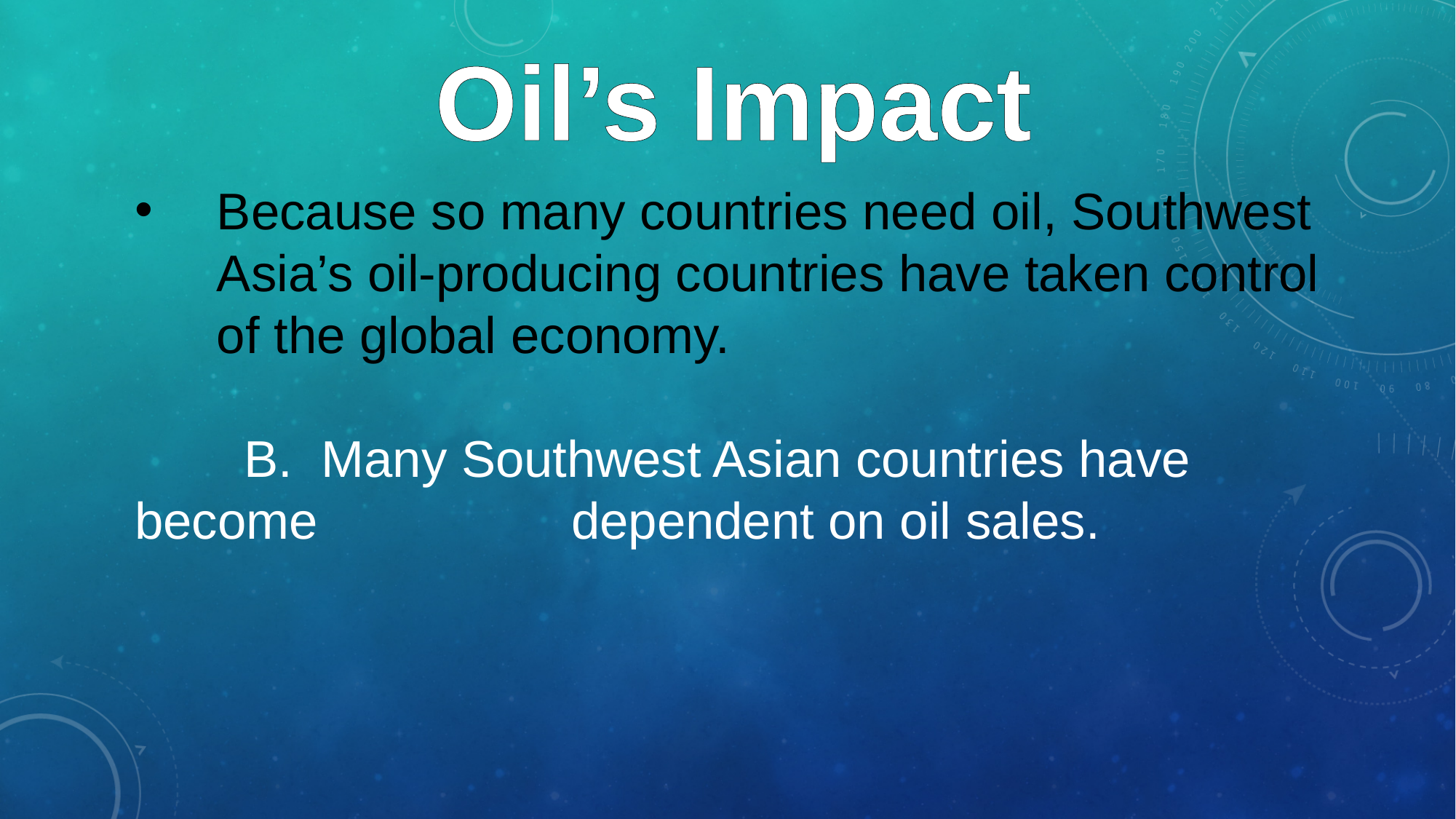

Oil’s Impact
Because so many countries need oil, Southwest Asia’s oil-producing countries have taken control of the global economy.

	B.  Many Southwest Asian countries have 	become 			dependent on oil sales.